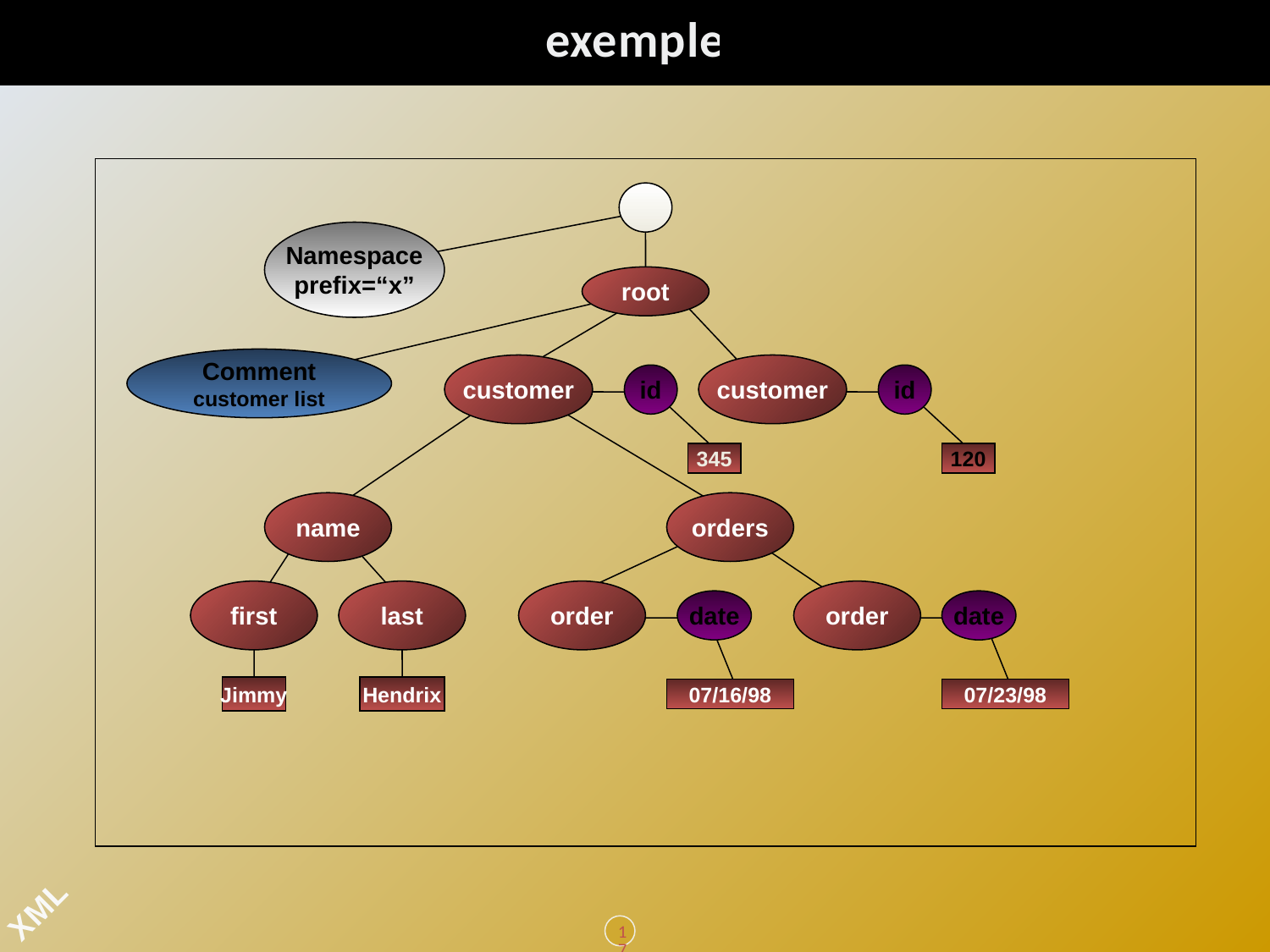

# exemple

Namespace
prefix=“x”
root
customer
customer
name
orders
first
last
order
order

Comment
customer list
id
id

345
120

date
date

Jimmy
Hendrix
07/16/98
07/23/98
174